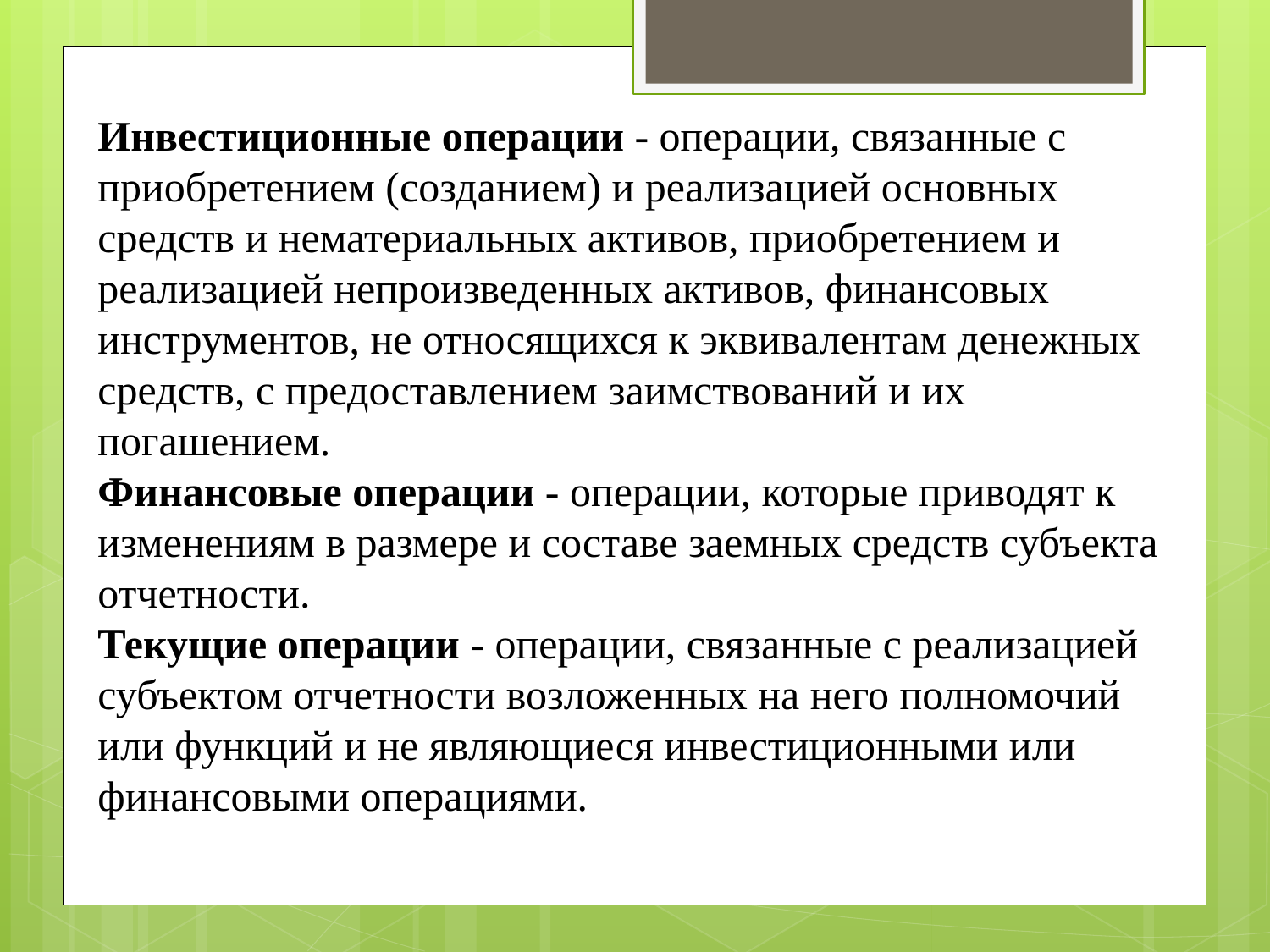

# Инвестиционные операции - операции, связанные с приобретением (созданием) и реализацией основных средств и нематериальных активов, приобретением и реализацией непроизведенных активов, финансовых инструментов, не относящихся к эквивалентам денежных средств, с предоставлением заимствований и их погашением. Финансовые операции - операции, которые приводят к изменениям в размере и составе заемных средств субъекта отчетности. Текущие операции - операции, связанные с реализацией субъектом отчетности возложенных на него полномочий или функций и не являющиеся инвестиционными или финансовыми операциями.